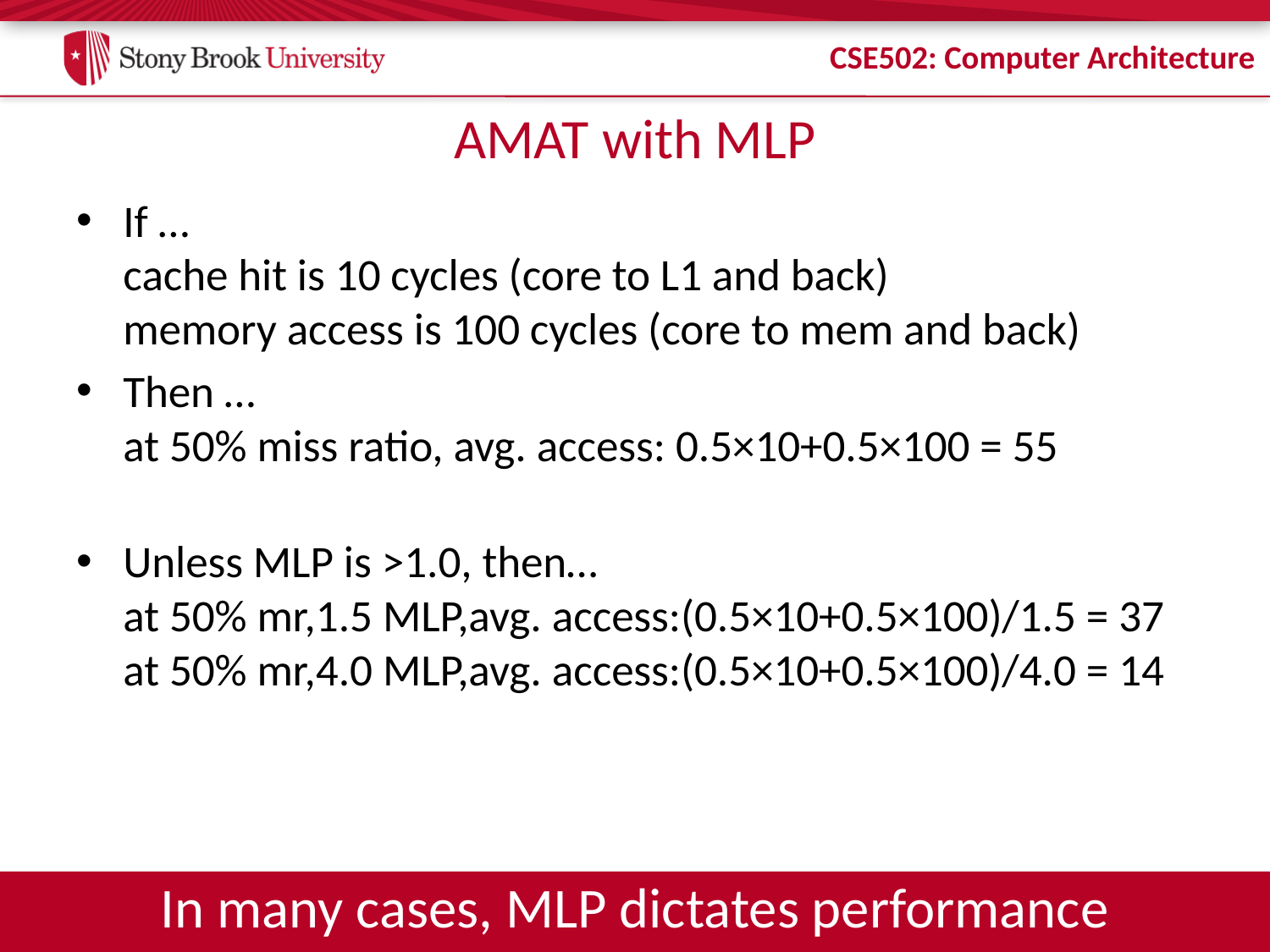

# AMAT with MLP
If …
cache hit is 10 cycles (core to L1 and back)
memory access is 100 cycles (core to mem and back)
Then …
at 50% miss ratio, avg. access: 0.5×10+0.5×100 = 55
Unless MLP is >1.0, then…
at 50% mr,1.5 MLP,avg. access:(0.5×10+0.5×100)/1.5 = 37
at 50% mr,4.0 MLP,avg. access:(0.5×10+0.5×100)/4.0 = 14
In many cases, MLP dictates performance